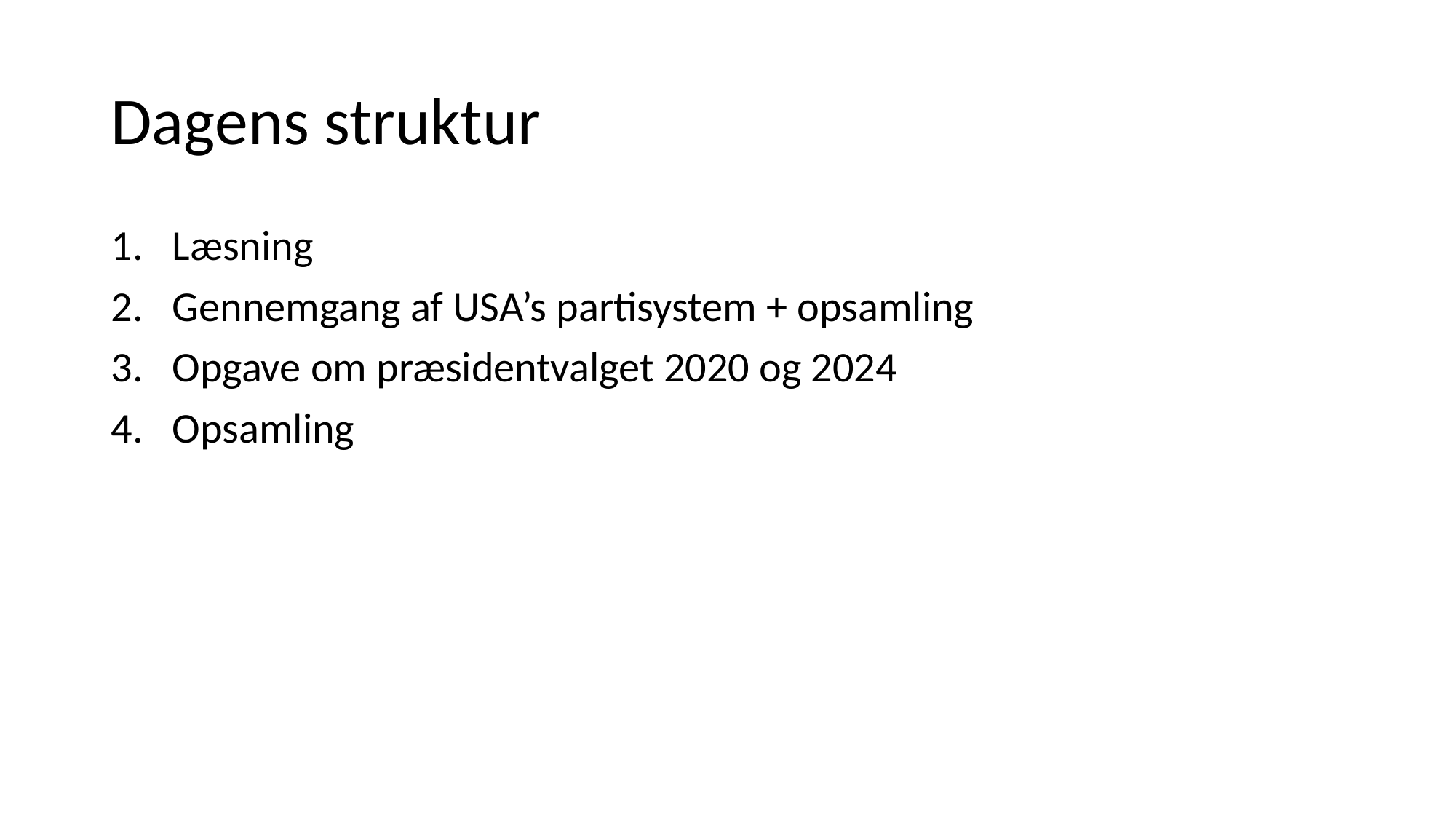

# Dagens struktur
Læsning
Gennemgang af USA’s partisystem + opsamling
Opgave om præsidentvalget 2020 og 2024
Opsamling